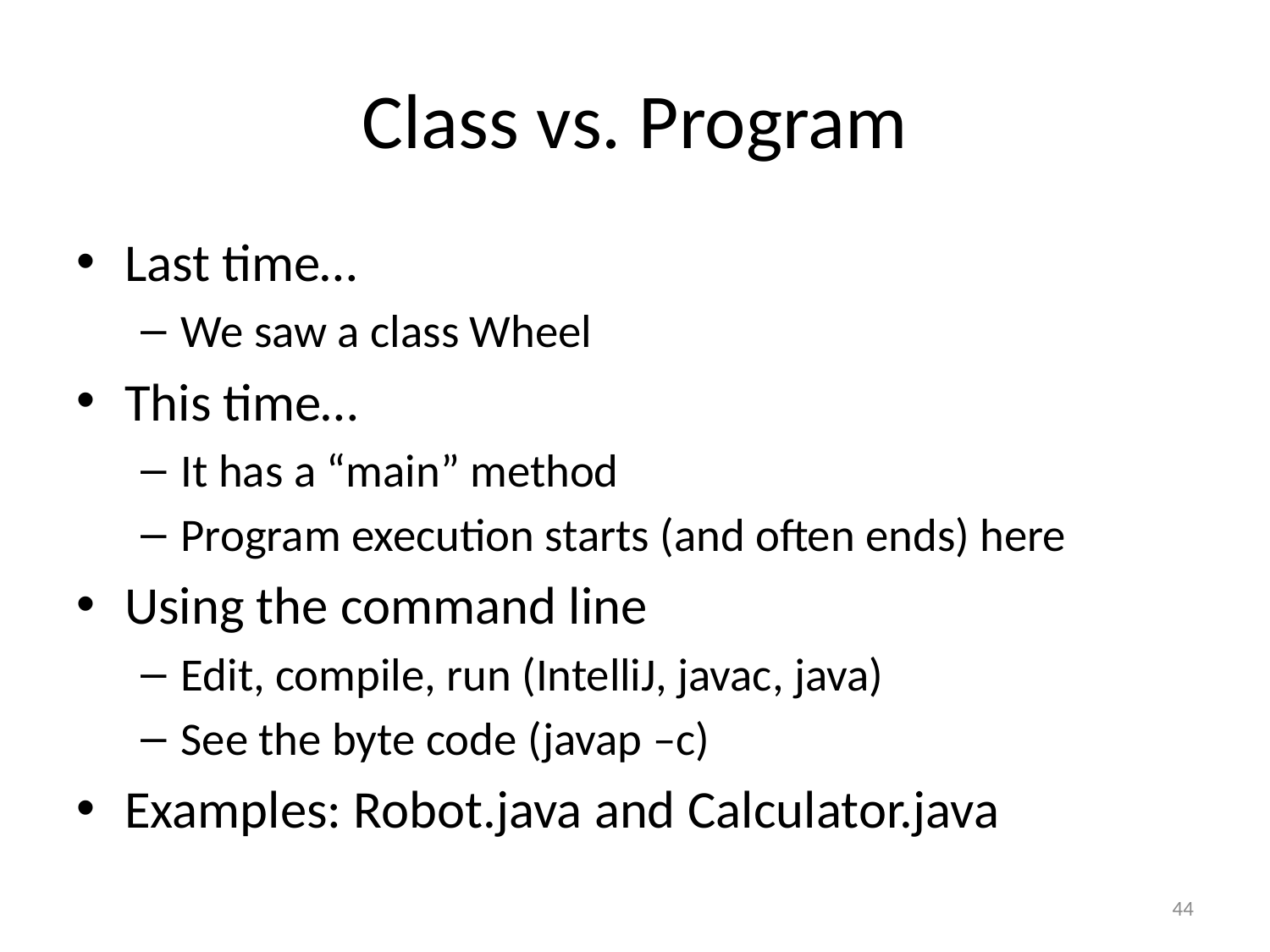

# Class vs. Program
Last time…
We saw a class Wheel
This time…
It has a “main” method
Program execution starts (and often ends) here
Using the command line
Edit, compile, run (IntelliJ, javac, java)
See the byte code (javap –c)
Examples: Robot.java and Calculator.java
44